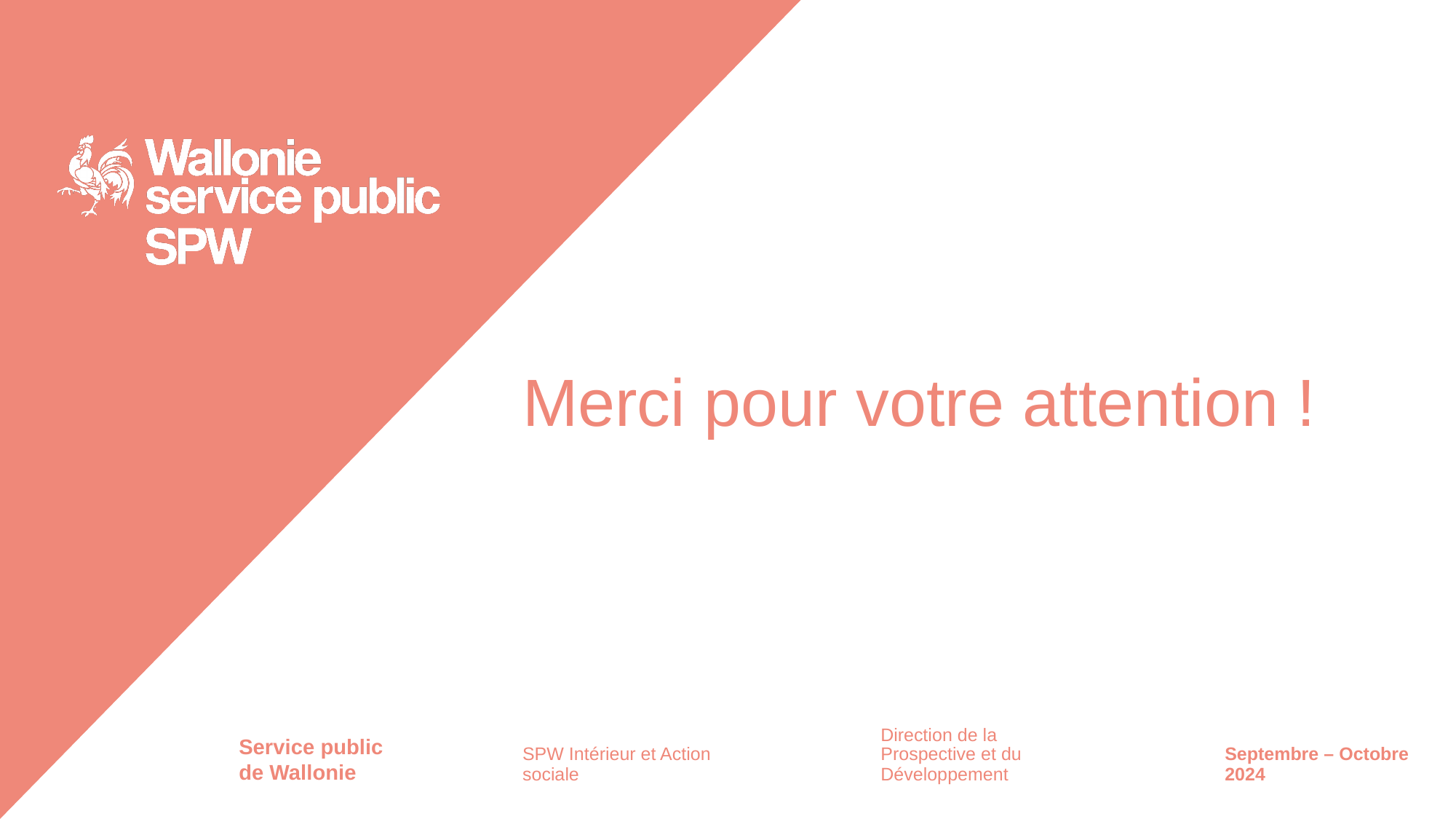

Merci pour votre attention !
SPW Intérieur et Action sociale
Direction de la Prospective et du Développement
Septembre – Octobre 2024